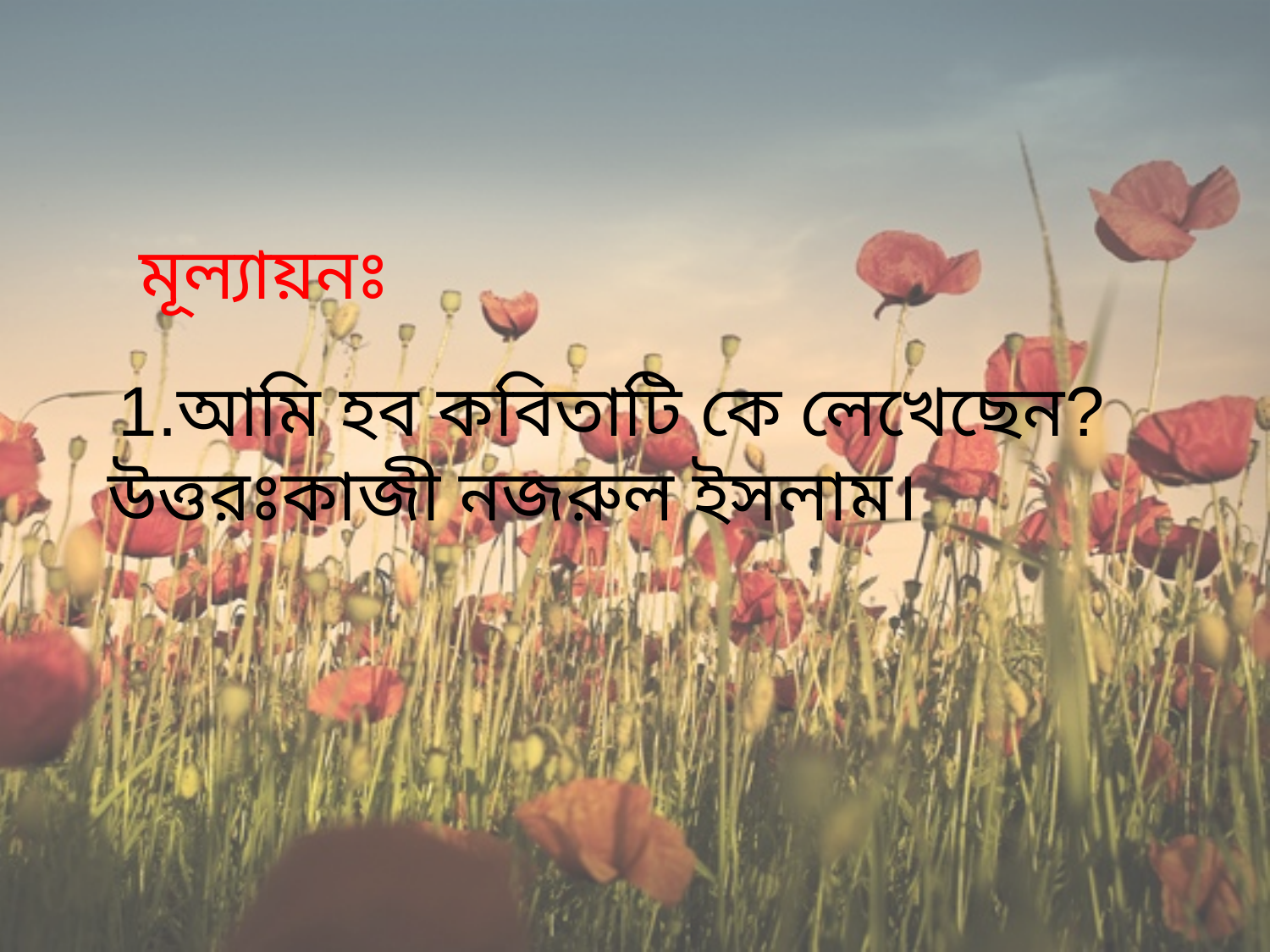

মূল্যায়নঃ
1.আমি হব কবিতাটি কে লেখেছেন?
উত্তরঃকাজী নজরুল ইসলাম।